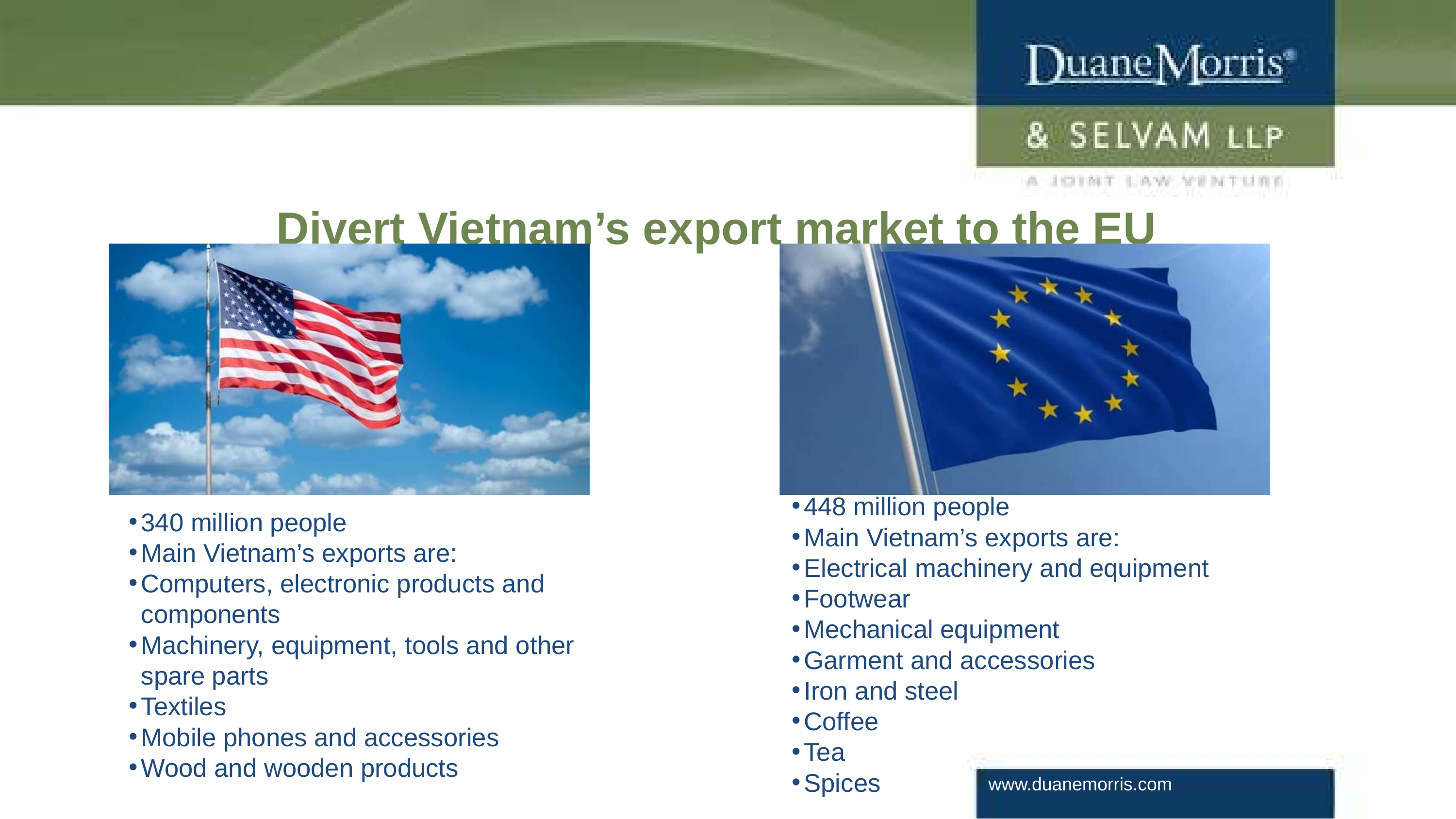

Divert Vietnam’s export market to the EU

448 million people
Main Vietnam’s exports are:
Electrical machinery and equipment
Footwear
Mechanical equipment
Garment and accessories
Iron and steel
Coffee
Tea
Spices

340 million people
Main Vietnam’s exports are:
Computers, electronic products and components
Machinery, equipment, tools and other spare parts
Textiles
Mobile phones and accessories
Wood and wooden products

www.duanemorris.com